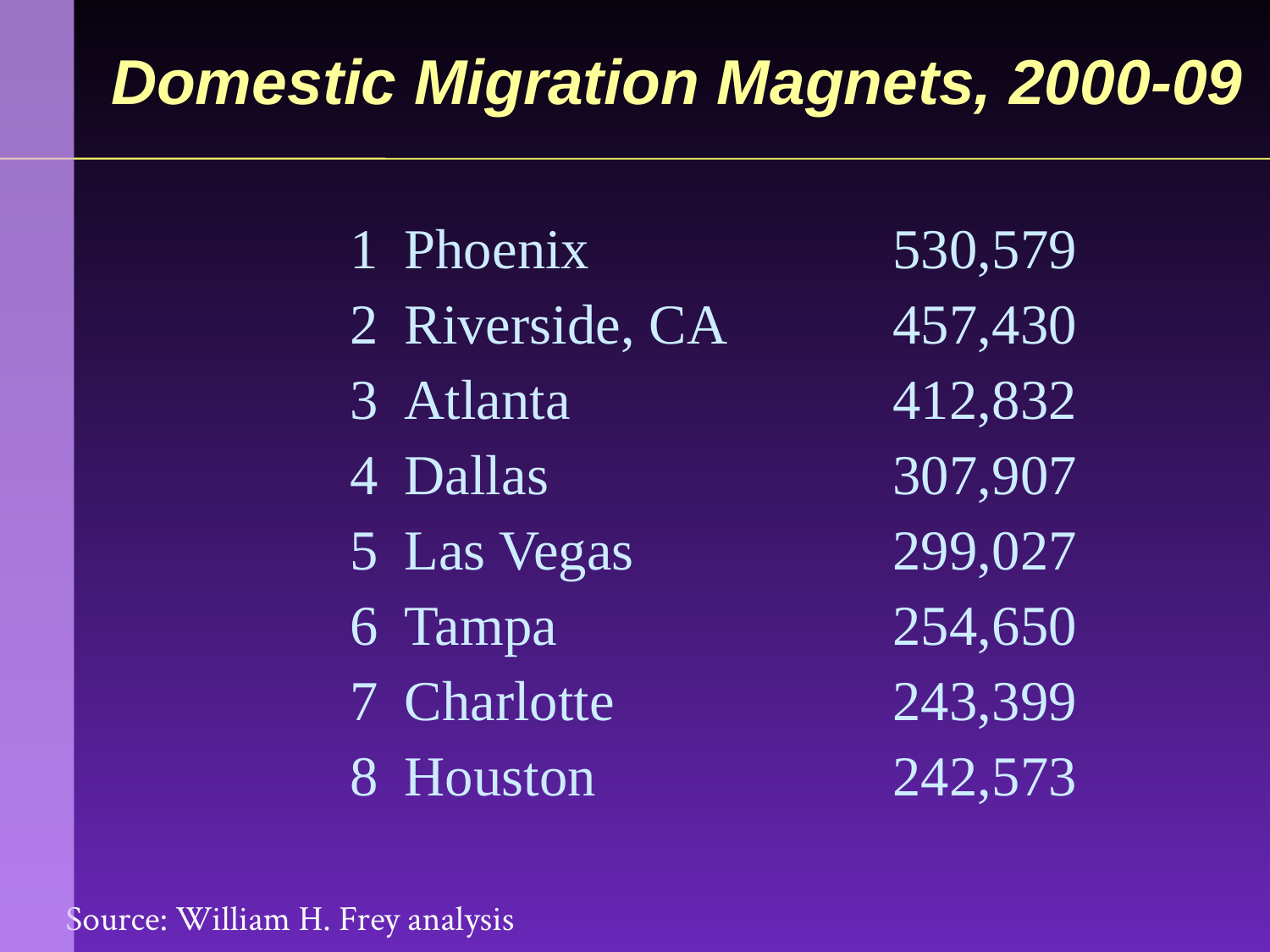

Domestic Migration Magnets, 2000-09

| 1 | Phoenix | 530,579 |
| --- | --- | --- |
| 2 | Riverside, CA | 457,430 |
| 3 | Atlanta | 412,832 |
| 4 | Dallas | 307,907 |
| 5 | Las Vegas | 299,027 |
| 6 | Tampa | 254,650 |
| 7 | Charlotte | 243,399 |
| 8 | Houston | 242,573 |
Source: William H. Frey analysis